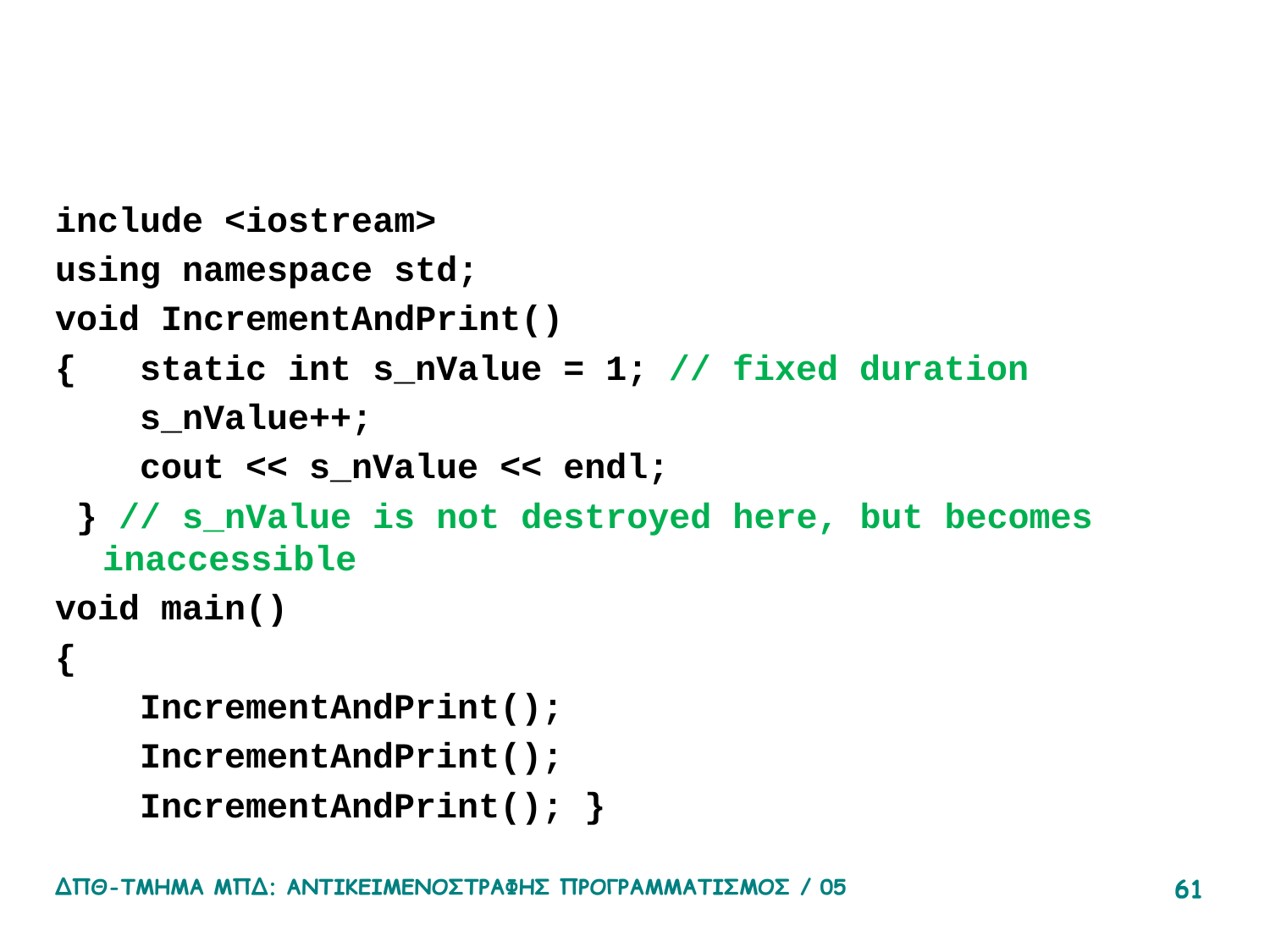

#
include <iostream>
using namespace std;
void IncrementAndPrint()
{   static int s_nValue = 1; // fixed duration
    s_nValue++;
    cout << s_nValue << endl;
 } // s_nValue is not destroyed here, but becomes inaccessible
void main()
{
    IncrementAndPrint();
    IncrementAndPrint();
    IncrementAndPrint(); }

ΔΠΘ-ΤΜΗΜΑ ΜΠΔ: ΑΝΤΙΚΕΙΜΕΝΟΣΤΡΑΦΗΣ ΠΡΟΓΡΑΜΜΑΤΙΣΜΟΣ / 05
61